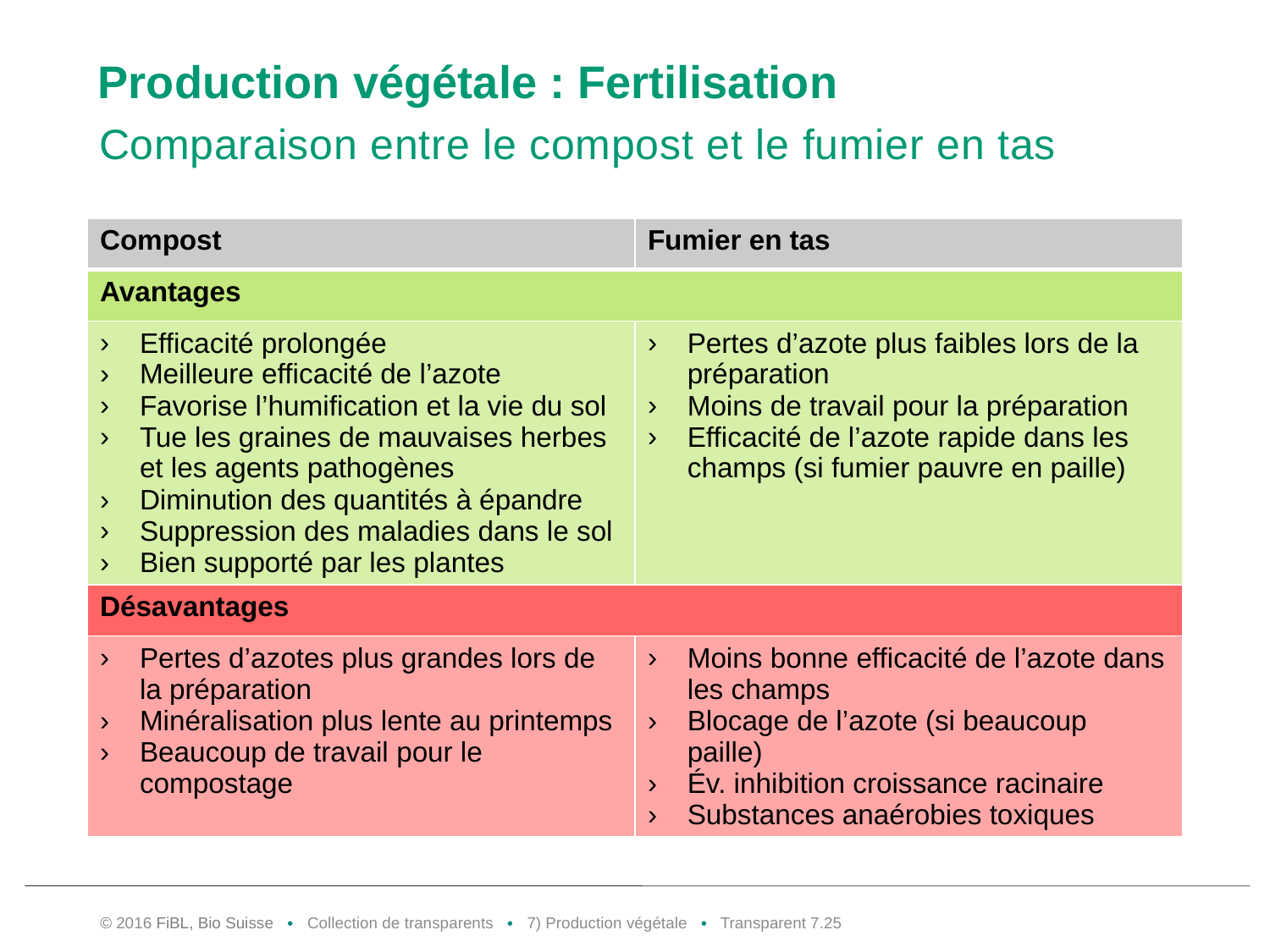

# Production végétale : Fertilisation
Comparaison entre le compost et le fumier en tas
| Compost | Fumier en tas |
| --- | --- |
| Avantages |  |
| Efficacité prolongée Meilleure efficacité de l’azote Favorise l’humification et la vie du sol Tue les graines de mauvaises herbes et les agents pathogènes Diminution des quantités à épandre Suppression des maladies dans le sol Bien supporté par les plantes | Pertes d’azote plus faibles lors de la préparation Moins de travail pour la préparation Efficacité de l’azote rapide dans les champs (si fumier pauvre en paille) |
| Désavantages |  |
| Pertes d’azotes plus grandes lors de la préparation Minéralisation plus lente au printemps Beaucoup de travail pour le compostage | Moins bonne efficacité de l’azote dans les champs Blocage de l’azote (si beaucoup paille) Év. inhibition croissance racinaire Substances anaérobies toxiques |

© 2016 FiBL, Bio Suisse   •   Collection de transparents   •   7) Production végétale   •   Transparent 7.25